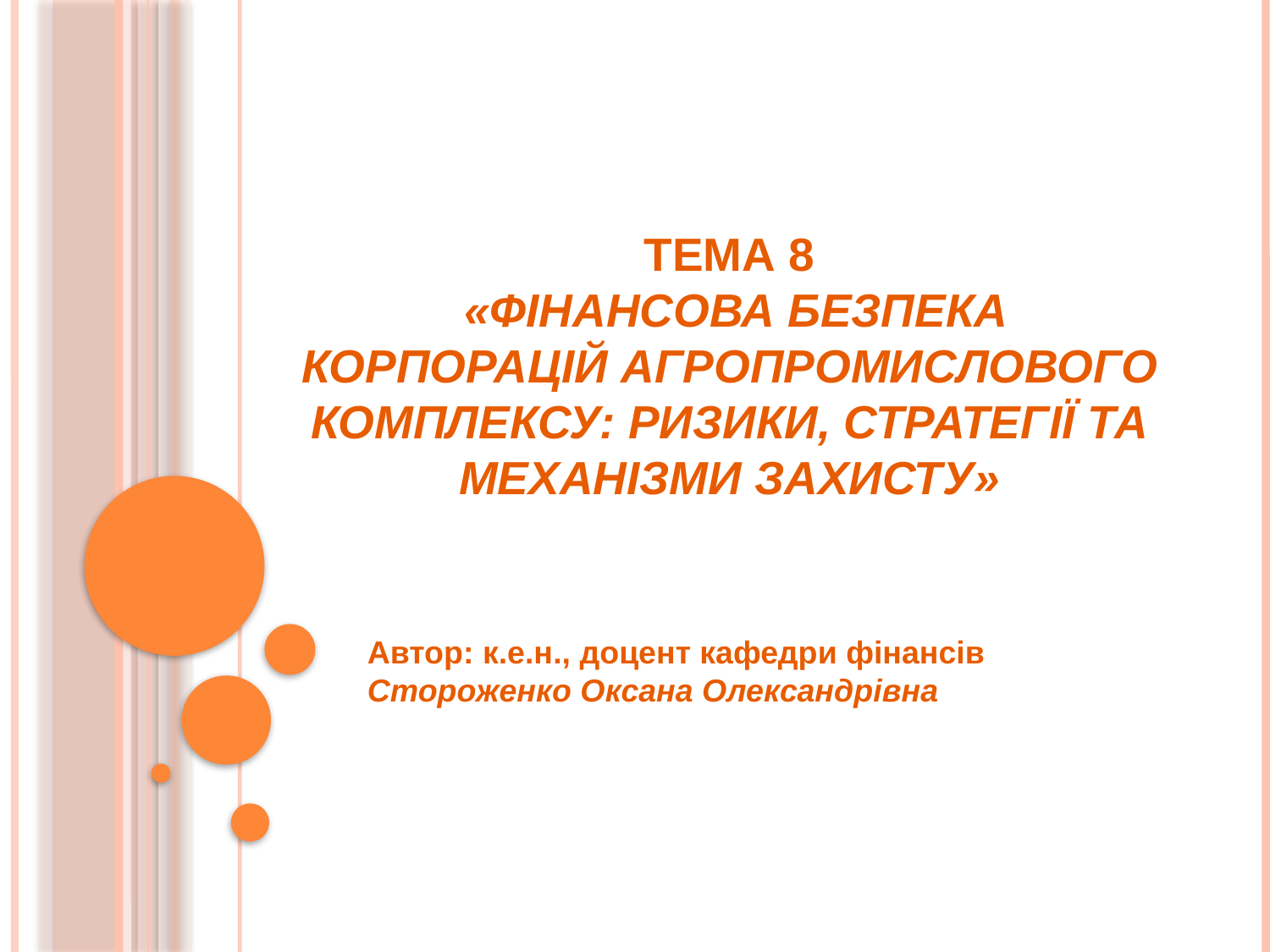

# ТЕМА 8 «Фінансова безпека корпорацій агропромислового комплексу: ризики, стратегії та механізми захисту»
Автор: к.е.н., доцент кафедри фінансів Стороженко Оксана Олександрівна